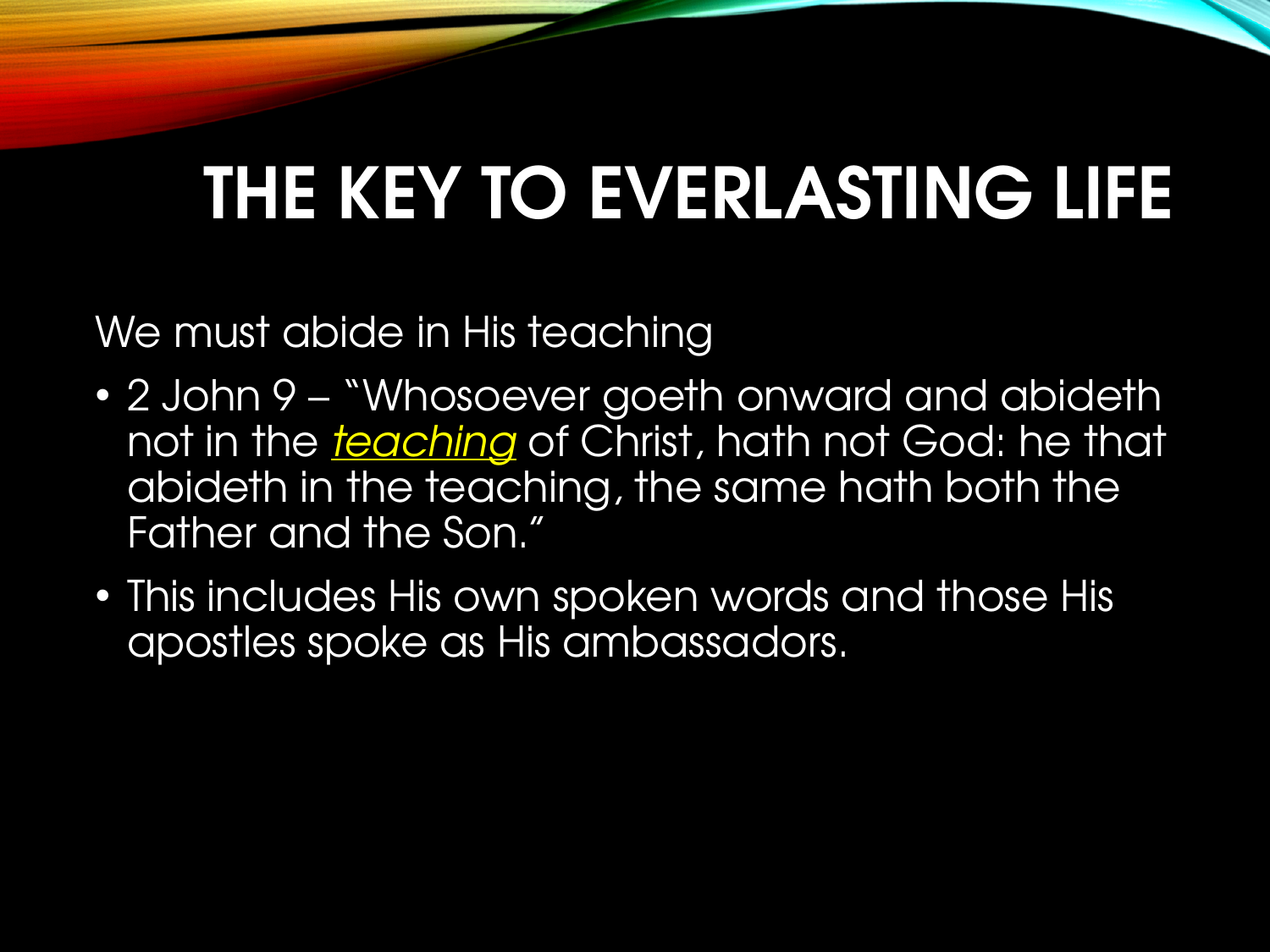

# The Key to everlasting life
We must abide in His teaching
2 John 9 – “Whosoever goeth onward and abideth not in the teaching of Christ, hath not God: he that abideth in the teaching, the same hath both the Father and the Son.”
This includes His own spoken words and those His apostles spoke as His ambassadors.